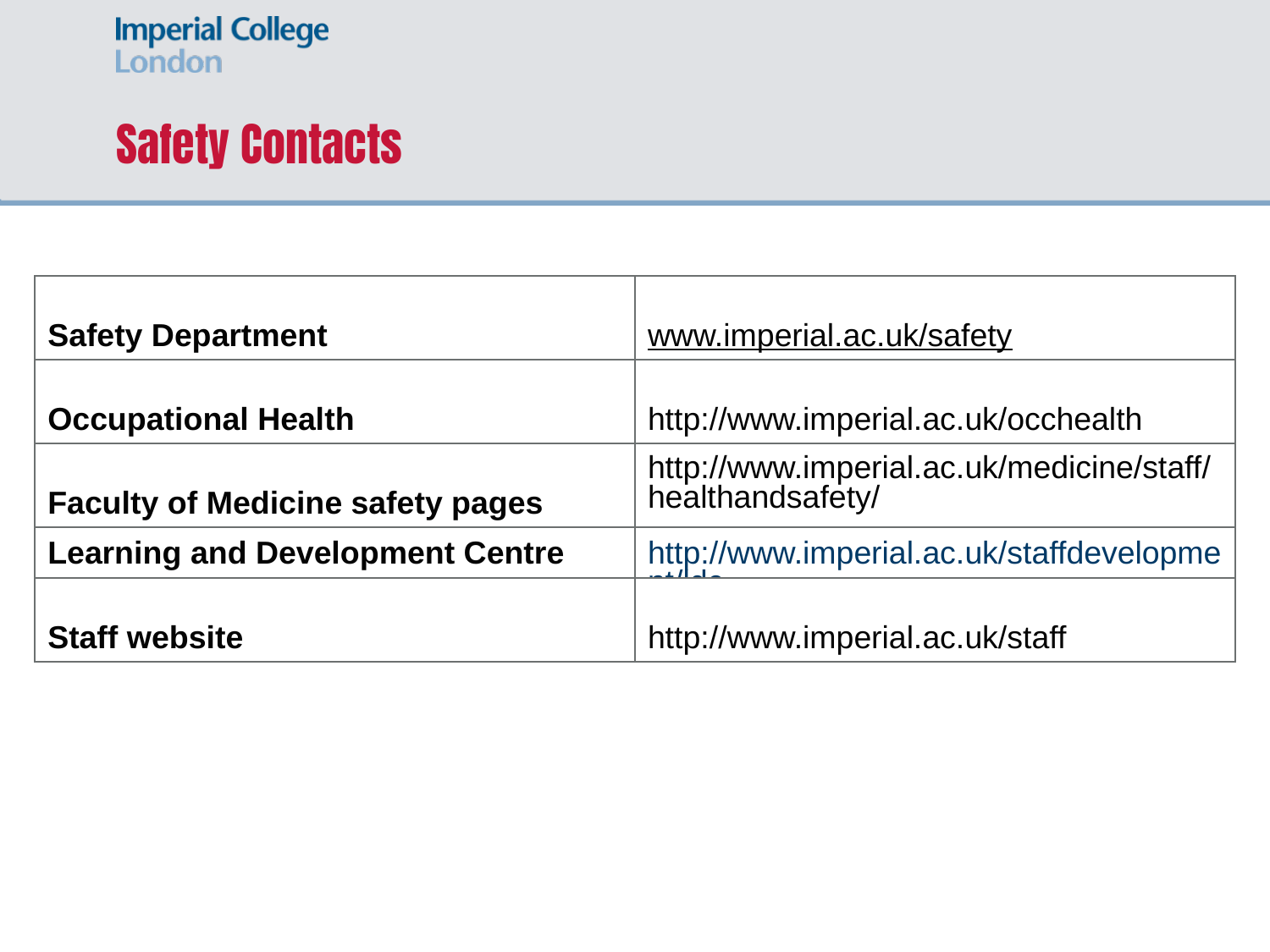

# Safety Contacts
| Safety Department | www.imperial.ac.uk/safety |
| --- | --- |
| Occupational Health | http://www.imperial.ac.uk/occhealth |
| Faculty of Medicine safety pages | http://www.imperial.ac.uk/medicine/staff/healthandsafety/ |
| Learning and Development Centre | http://www.imperial.ac.uk/staffdevelopment/ldc |
| Staff website | http://www.imperial.ac.uk/staff |